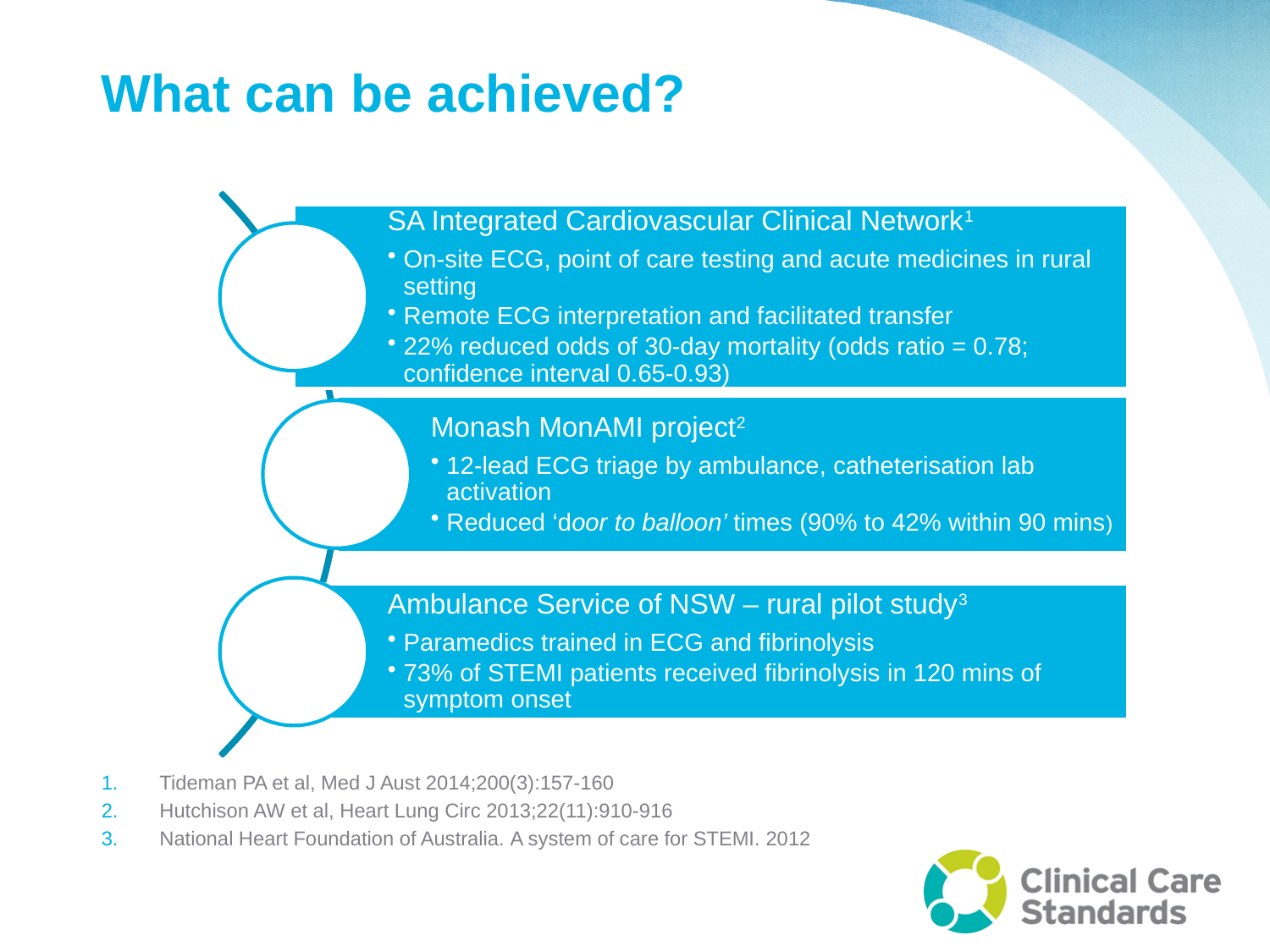

# What can be achieved?
SA Integrated Cardiovascular Clinical Network1
On-site ECG, point of care testing and acute medicines in rural setting
Remote ECG interpretation and facilitated transfer
22% reduced odds of 30-day mortality (odds ratio = 0.78; confidence interval 0.65-0.93)
Monash MonAMI project2
12-lead ECG triage by ambulance, catheterisation lab activation
Reduced ‘door to balloon’ times (90% to 42% within 90 mins)
Ambulance Service of NSW – rural pilot study3
Paramedics trained in ECG and fibrinolysis
73% of STEMI patients received fibrinolysis in 120 mins of symptom onset
Tideman PA et al, Med J Aust 2014;200(3):157-160
Hutchison AW et al, Heart Lung Circ 2013;22(11):910-916
National Heart Foundation of Australia. A system of care for STEMI. 2012